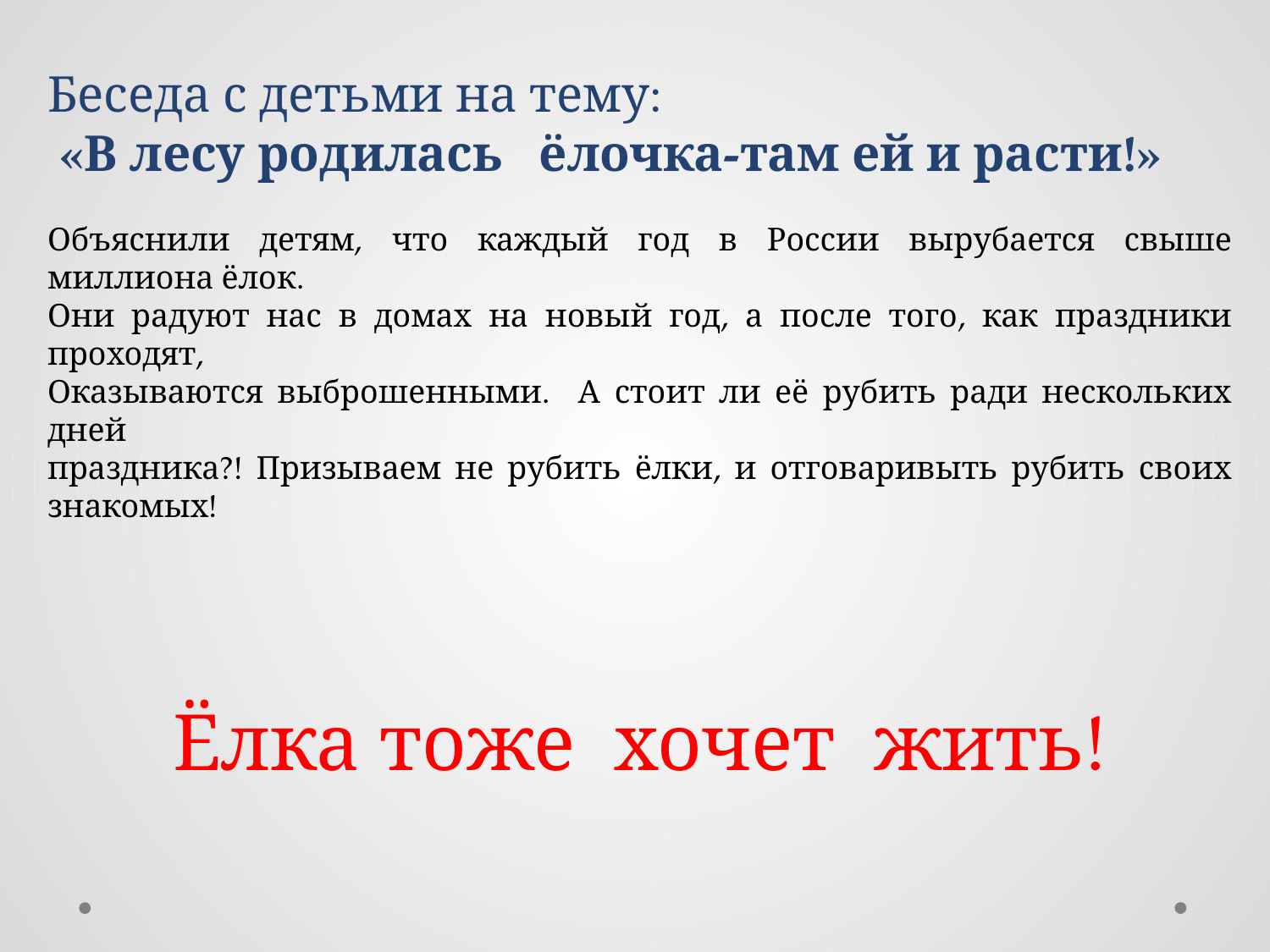

Беседа с детьми на тему:
 «В лесу родилась   ёлочка-там ей и расти!»

Объяснили детям, что каждый год в России вырубается свыше миллиона ёлок.
Они радуют нас в домах на новый год, а после того, как праздники проходят,
Оказываются выброшенными.  А стоит ли её рубить ради нескольких дней
праздника?! Призываем не рубить ёлки, и отговаривыть рубить своих знакомых!

Ёлка тоже  хочет  жить!